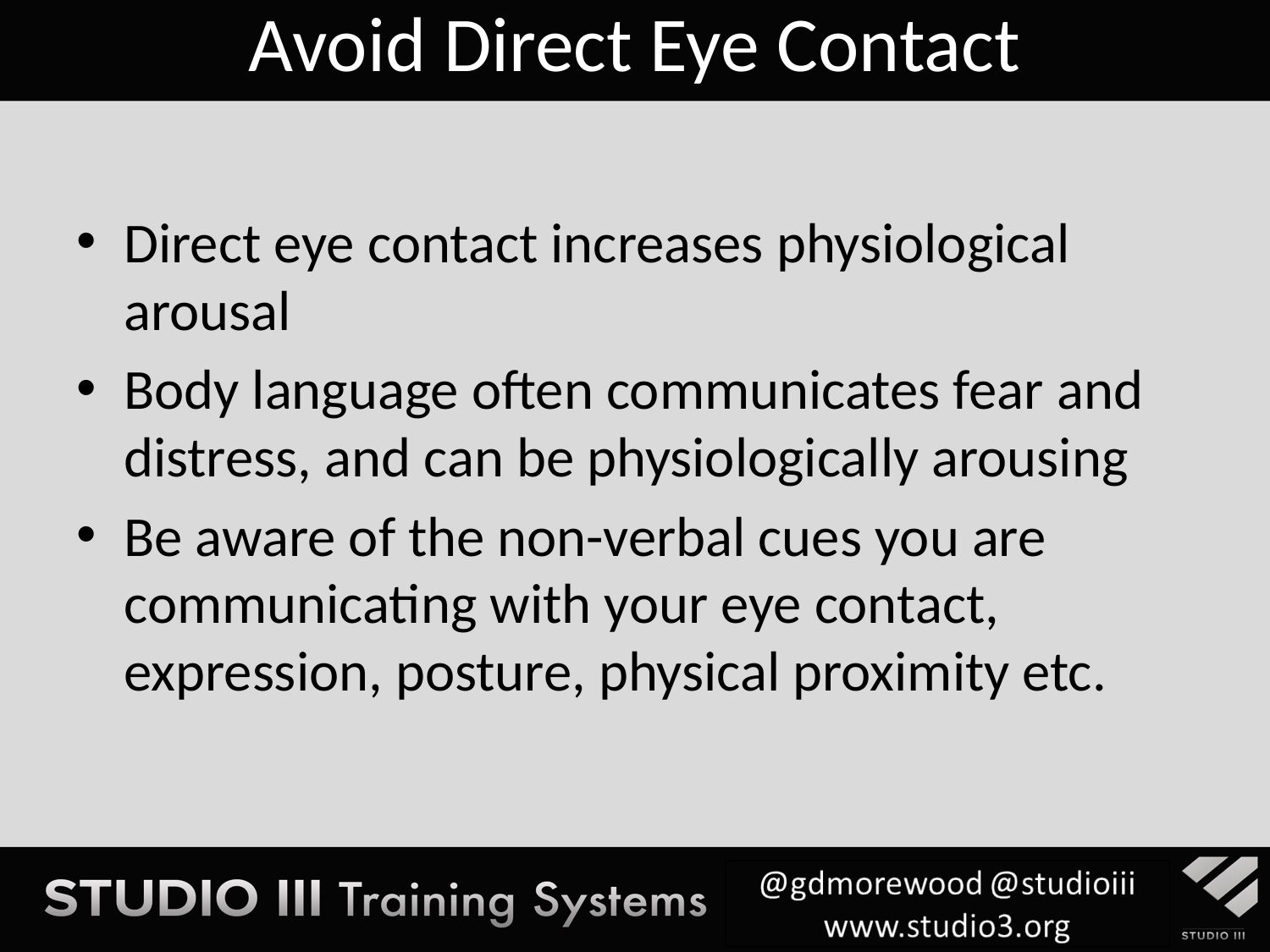

# Avoid Direct Eye Contact
Direct eye contact increases physiological arousal
Body language often communicates fear and distress, and can be physiologically arousing
Be aware of the non-verbal cues you are communicating with your eye contact, expression, posture, physical proximity etc.